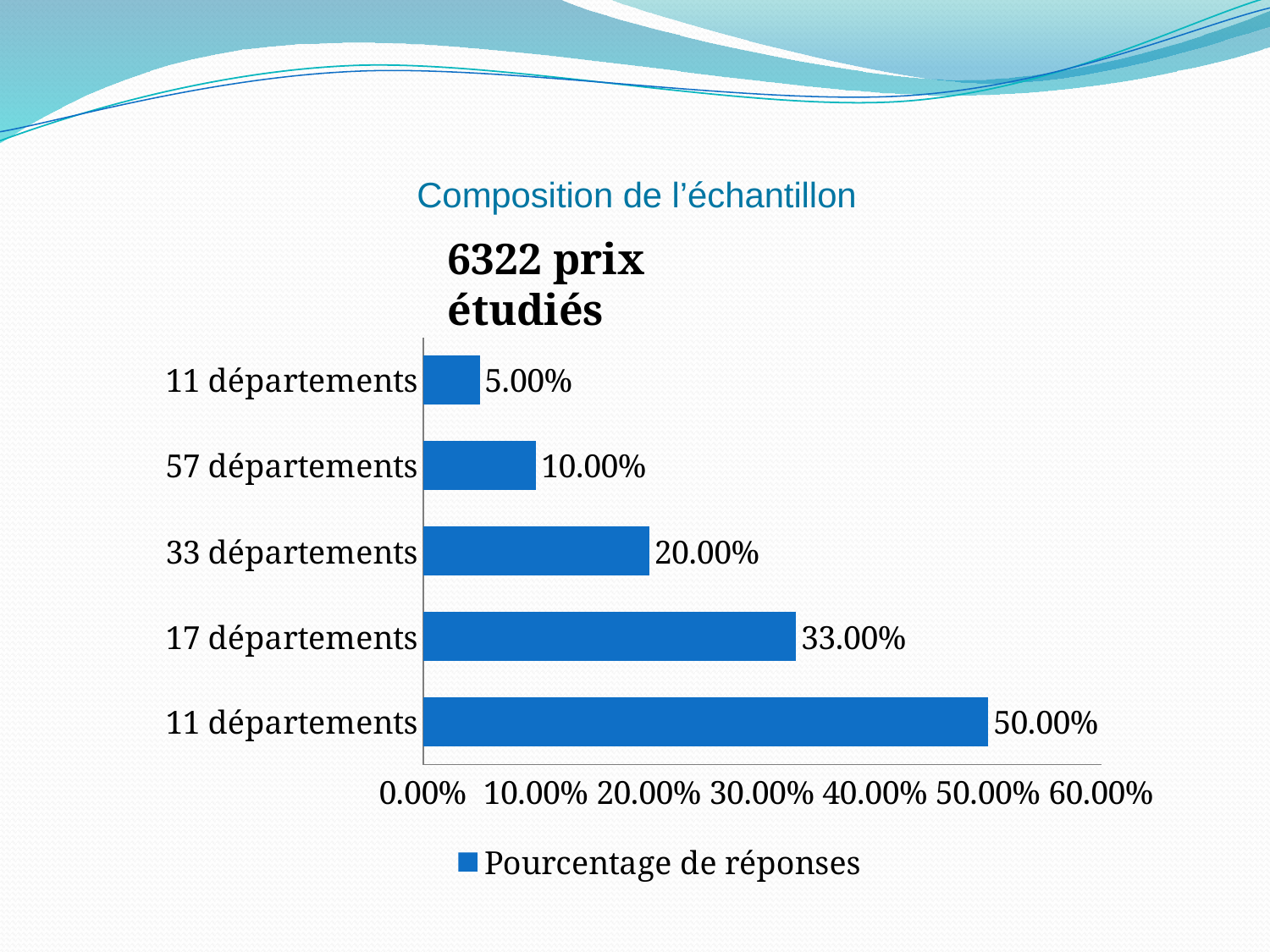

# Composition de l’échantillon
6322 prix étudiés

### Chart

| Category | Pourcentage de réponses |
|---|---|
| 11 départements | 0.5 |
| 17 départements | 0.3300000000000001 |
| 33 départements | 0.2 |
| 57 départements | 0.1 |
| 11 départements | 0.05000000000000002 |